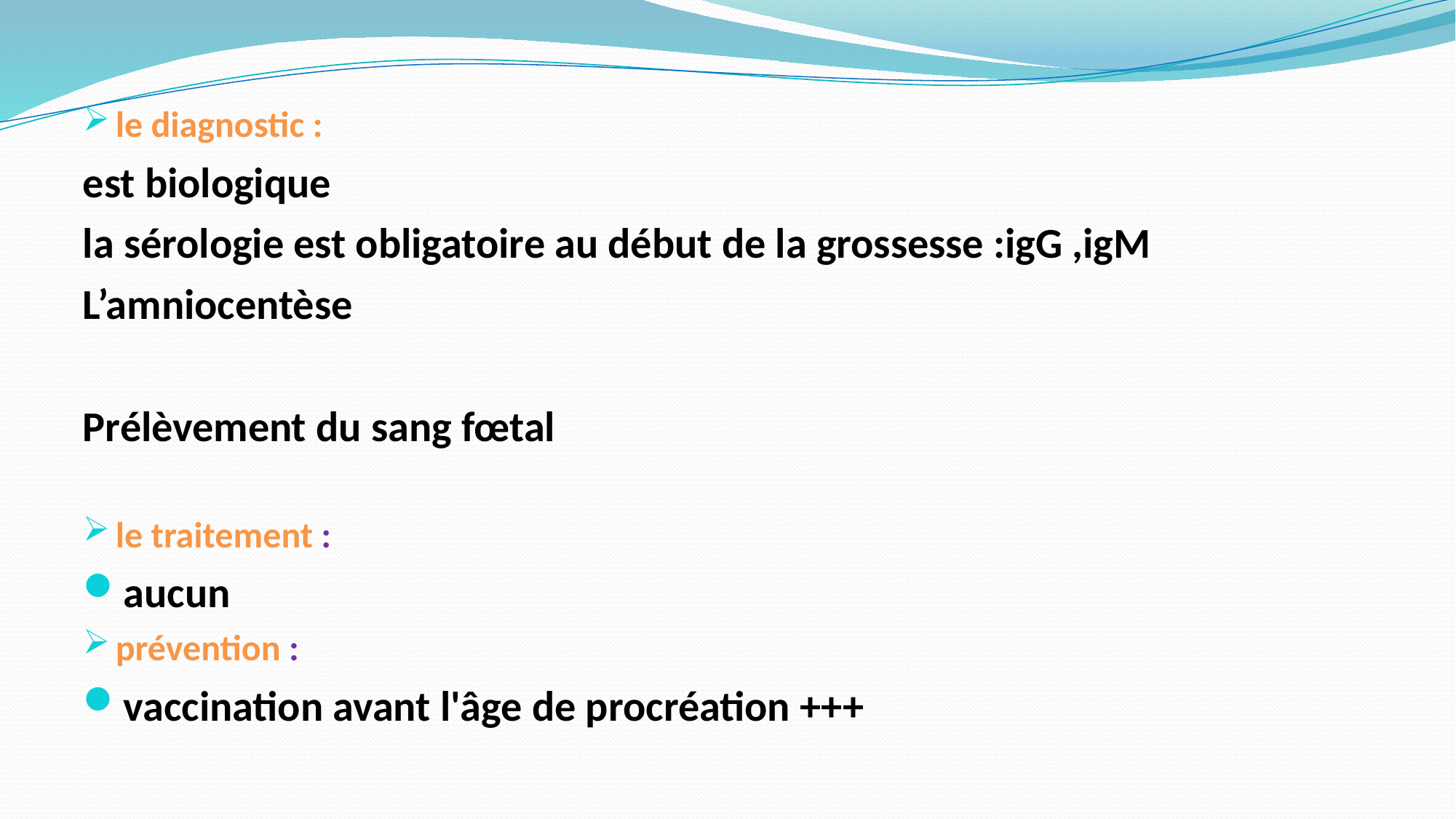

le diagnostic :
est biologique
la sérologie est obligatoire au début de la grossesse :igG ,igM
L’amniocentèse

Prélèvement du sang fœtal

le traitement :
aucun
prévention :
vaccination avant l'âge de procréation +++